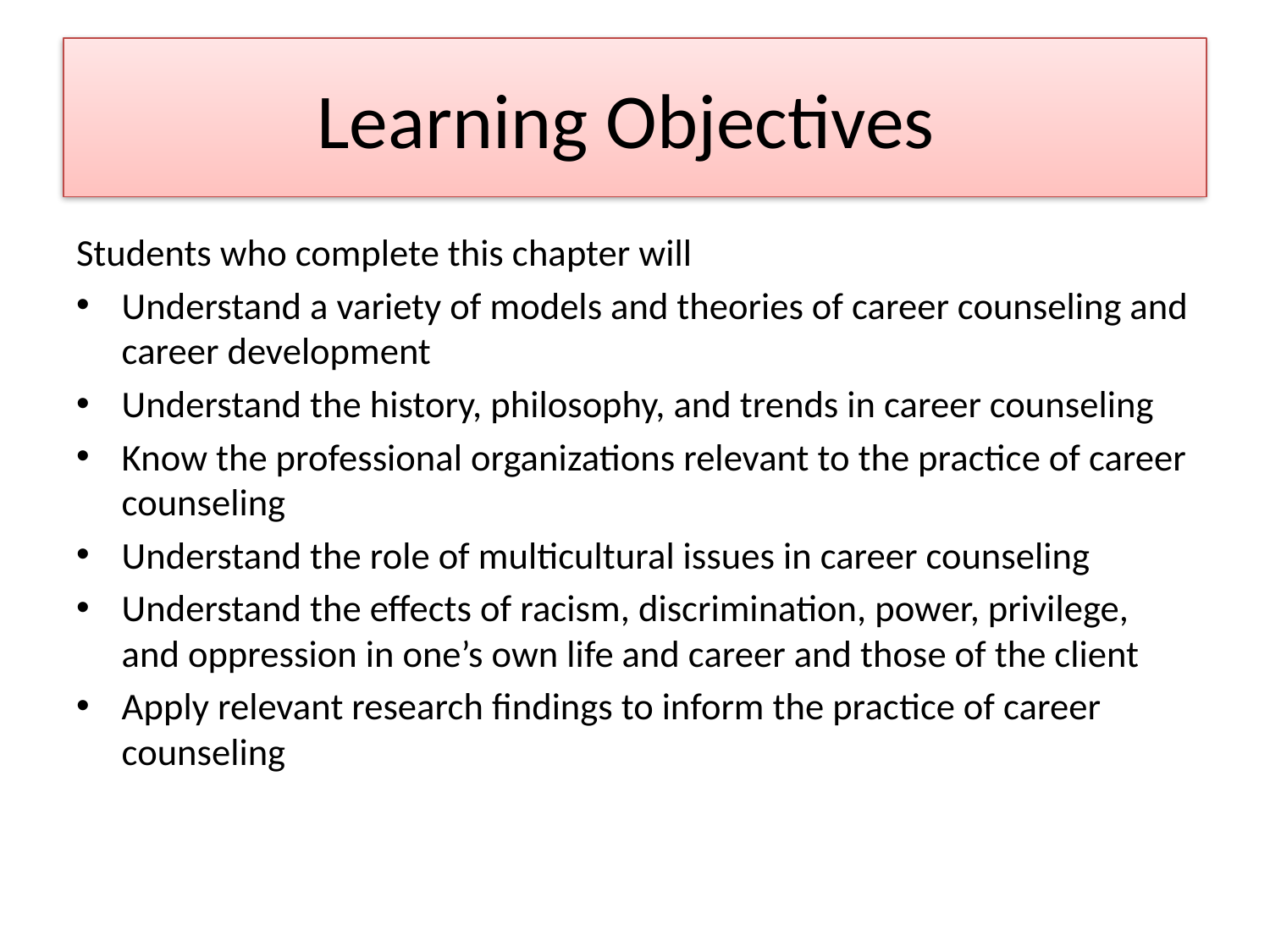

# Learning Objectives
Students who complete this chapter will
Understand a variety of models and theories of career counseling and career development
Understand the history, philosophy, and trends in career counseling
Know the professional organizations relevant to the practice of career counseling
Understand the role of multicultural issues in career counseling
Understand the effects of racism, discrimination, power, privilege, and oppression in one’s own life and career and those of the client
Apply relevant research findings to inform the practice of career counseling